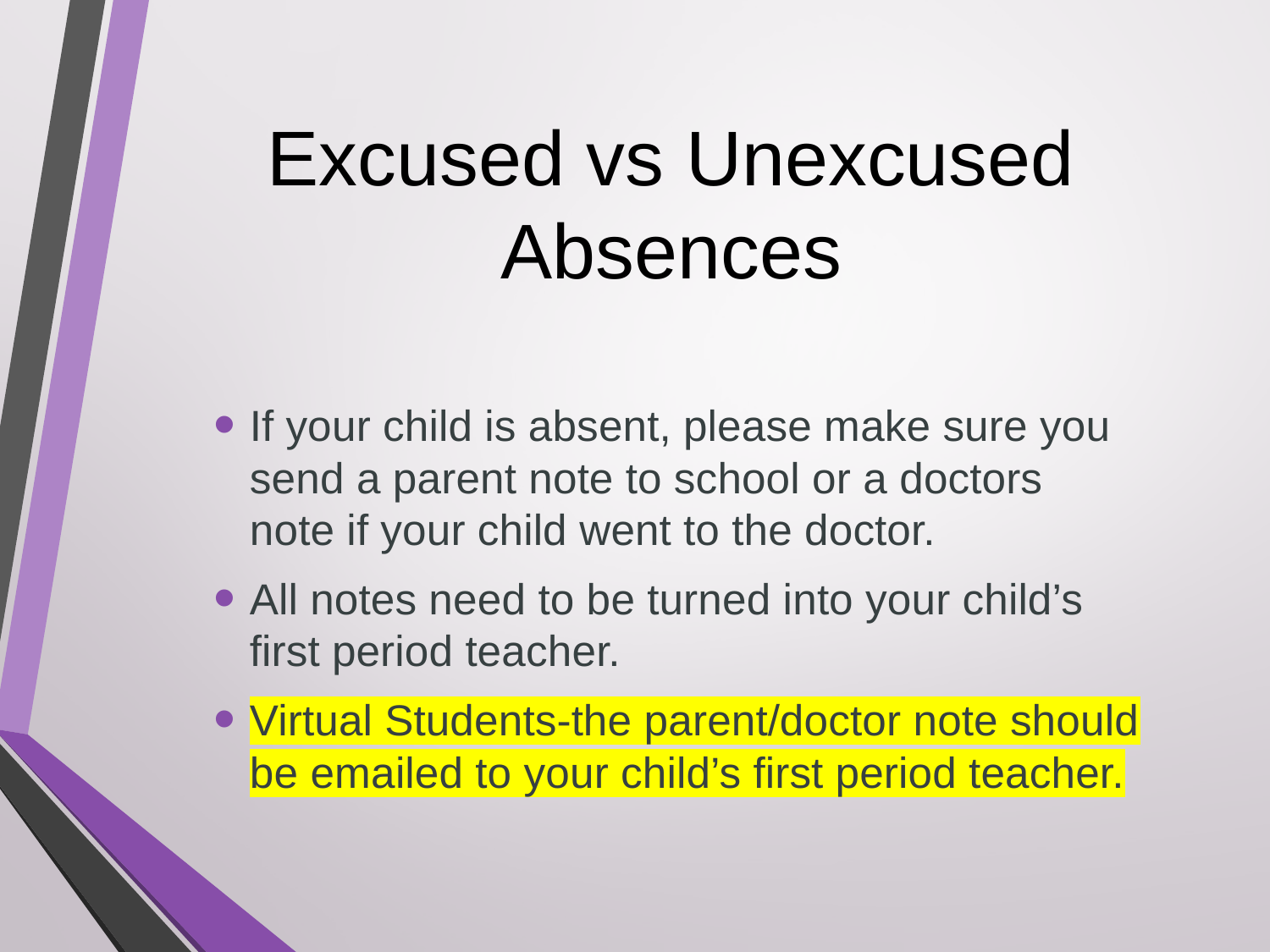

# Excused vs Unexcused Absences
If your child is absent, please make sure you send a parent note to school or a doctors note if your child went to the doctor.
All notes need to be turned into your child’s first period teacher.
Virtual Students-the parent/doctor note should be emailed to your child’s first period teacher.